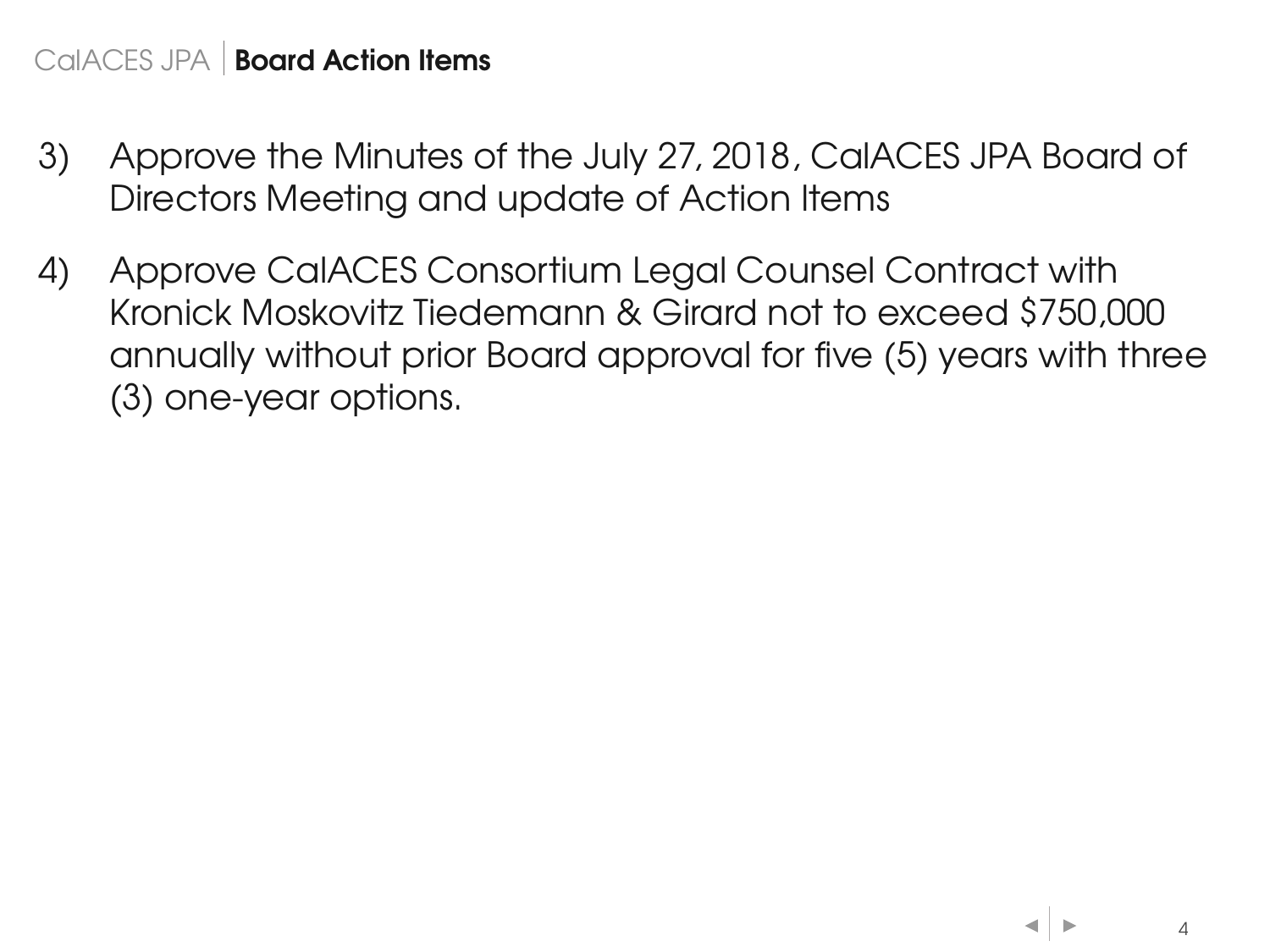

Board Action Items
Approve the Minutes of the July 27, 2018, CalACES JPA Board of Directors Meeting and update of Action Items

Approve CalACES Consortium Legal Counsel Contract with Kronick Moskovitz Tiedemann & Girard not to exceed $750,000 annually without prior Board approval for five (5) years with three (3) one-year options.